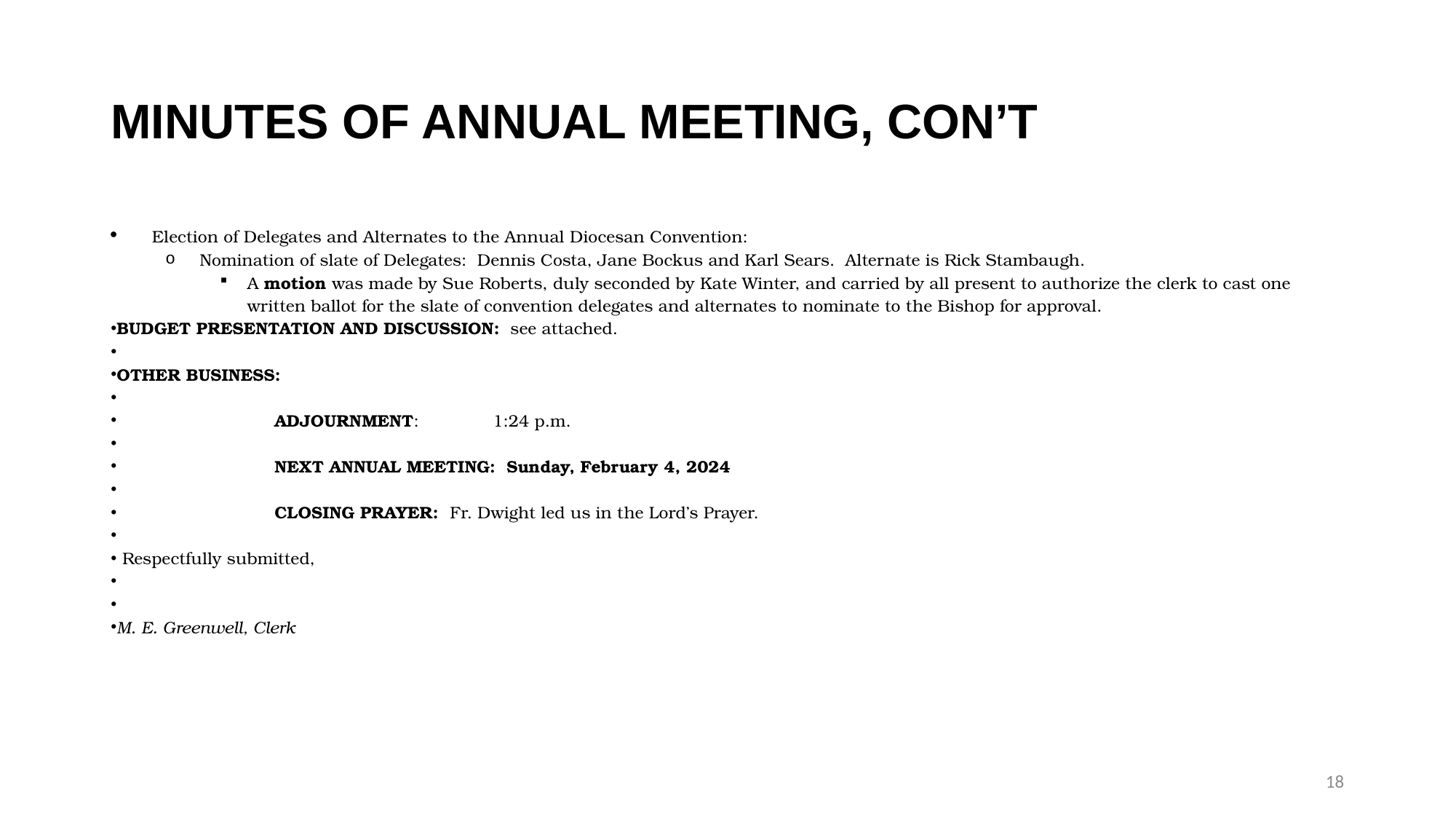

# MINUTES OF ANNUAL MEETING, CON’T
Election of Delegates and Alternates to the Annual Diocesan Convention:
Nomination of slate of Delegates:  Dennis Costa, Jane Bockus and Karl Sears.  Alternate is Rick Stambaugh.
A motion was made by Sue Roberts, duly seconded by Kate Winter, and carried by all present to authorize the clerk to cast one written ballot for the slate of convention delegates and alternates to nominate to the Bishop for approval.
BUDGET PRESENTATION AND DISCUSSION:  see attached.

OTHER BUSINESS:

ADJOURNMENT:	1:24 p.m.

NEXT ANNUAL MEETING:  Sunday, February 4, 2024

CLOSING PRAYER:  Fr. Dwight led us in the Lord’s Prayer.

 Respectfully submitted,

M. E. Greenwell, Clerk

18